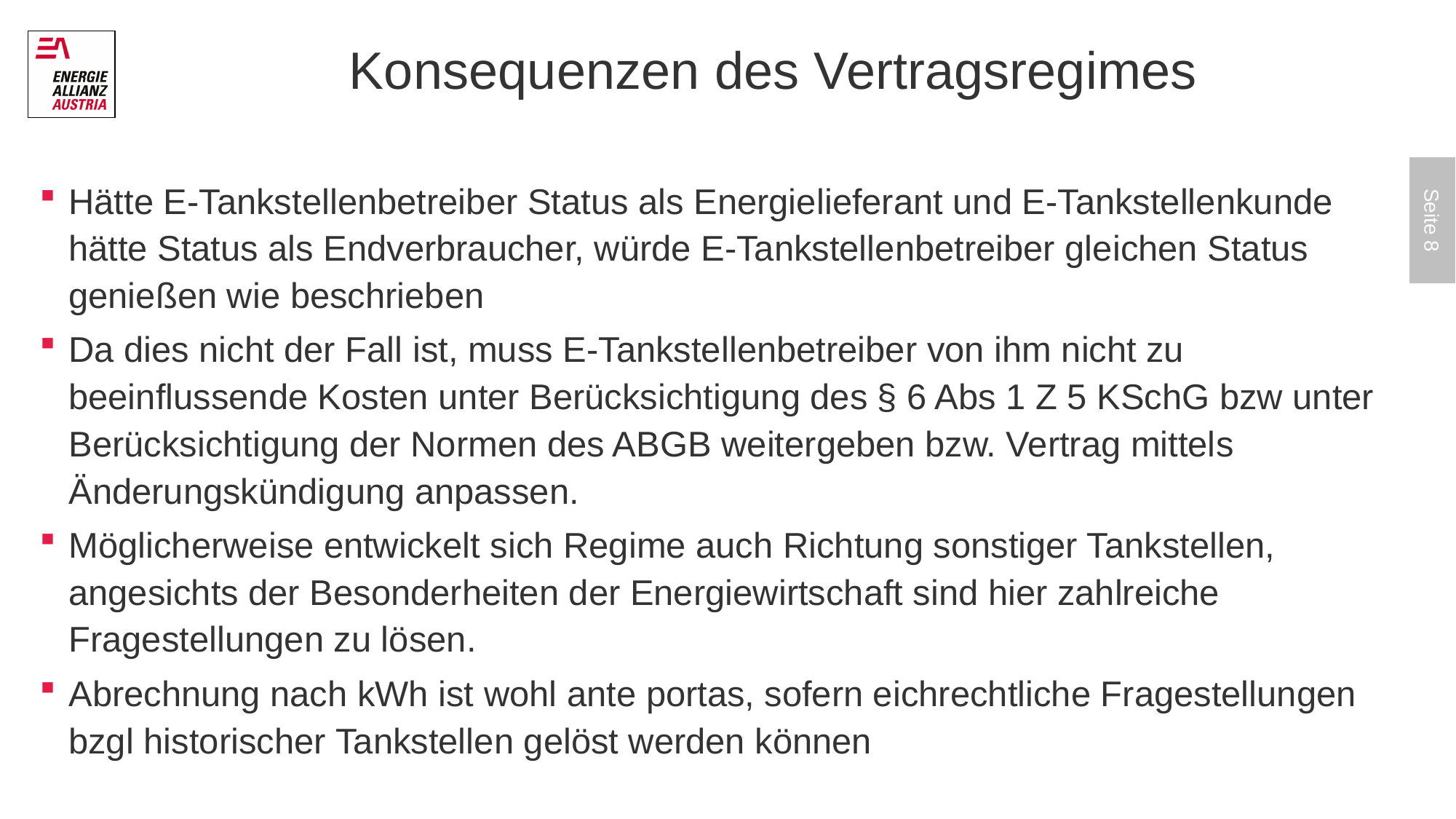

# Konsequenzen des Vertragsregimes
Hätte E-Tankstellenbetreiber Status als Energielieferant und E-Tankstellenkunde hätte Status als Endverbraucher, würde E-Tankstellenbetreiber gleichen Status genießen wie beschrieben
Da dies nicht der Fall ist, muss E-Tankstellenbetreiber von ihm nicht zu beeinflussende Kosten unter Berücksichtigung des § 6 Abs 1 Z 5 KSchG bzw unter Berücksichtigung der Normen des ABGB weitergeben bzw. Vertrag mittels Änderungskündigung anpassen.
Möglicherweise entwickelt sich Regime auch Richtung sonstiger Tankstellen, angesichts der Besonderheiten der Energiewirtschaft sind hier zahlreiche Fragestellungen zu lösen.
Abrechnung nach kWh ist wohl ante portas, sofern eichrechtliche Fragestellungen bzgl historischer Tankstellen gelöst werden können